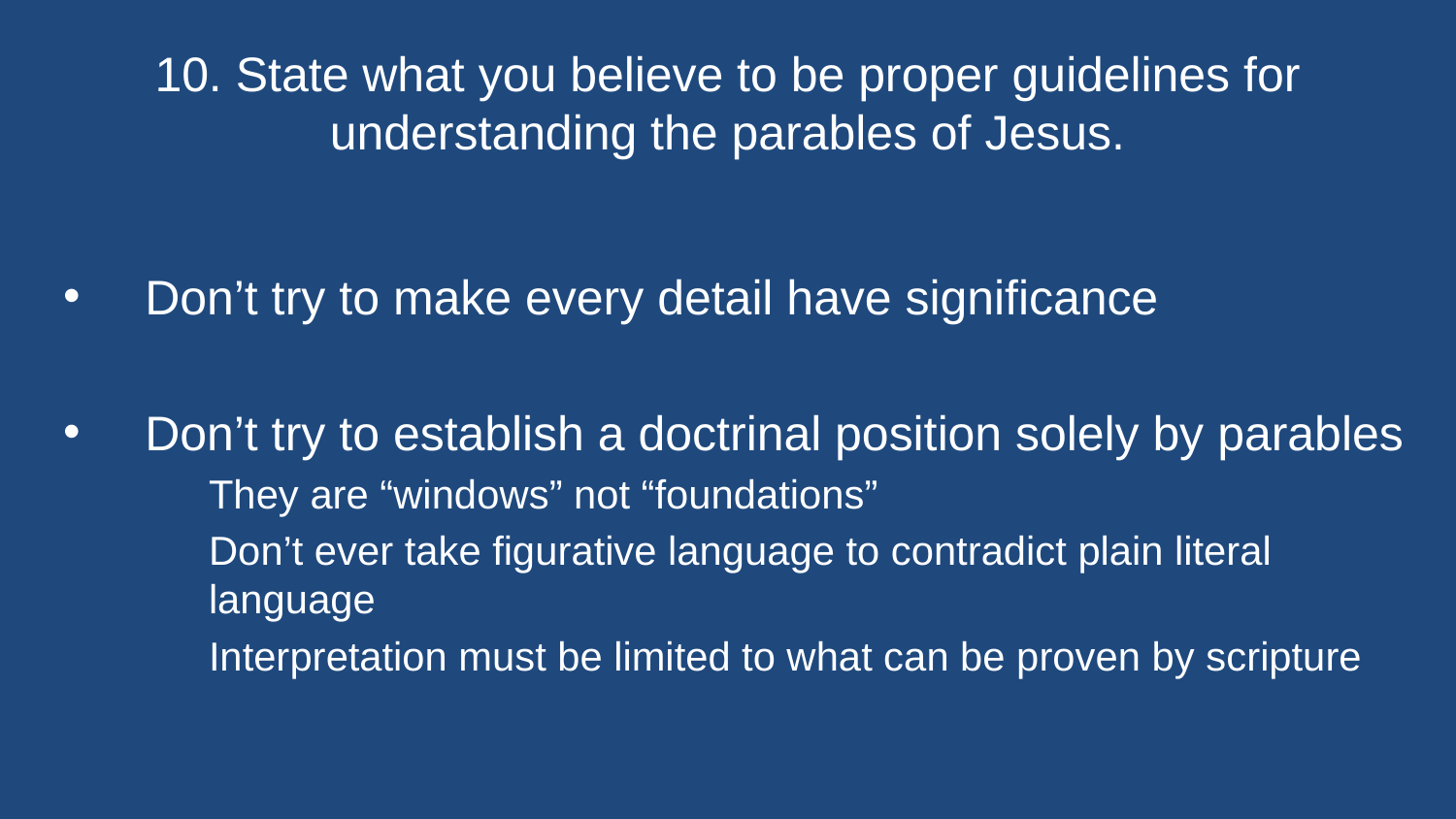

# 10. State what you believe to be proper guidelines for understanding the parables of Jesus.

Don’t try to make every detail have significance

Don’t try to establish a doctrinal position solely by parables
	They are “windows” not “foundations”
	Don’t ever take figurative language to contradict plain literal 	language
	Interpretation must be limited to what can be proven by scripture